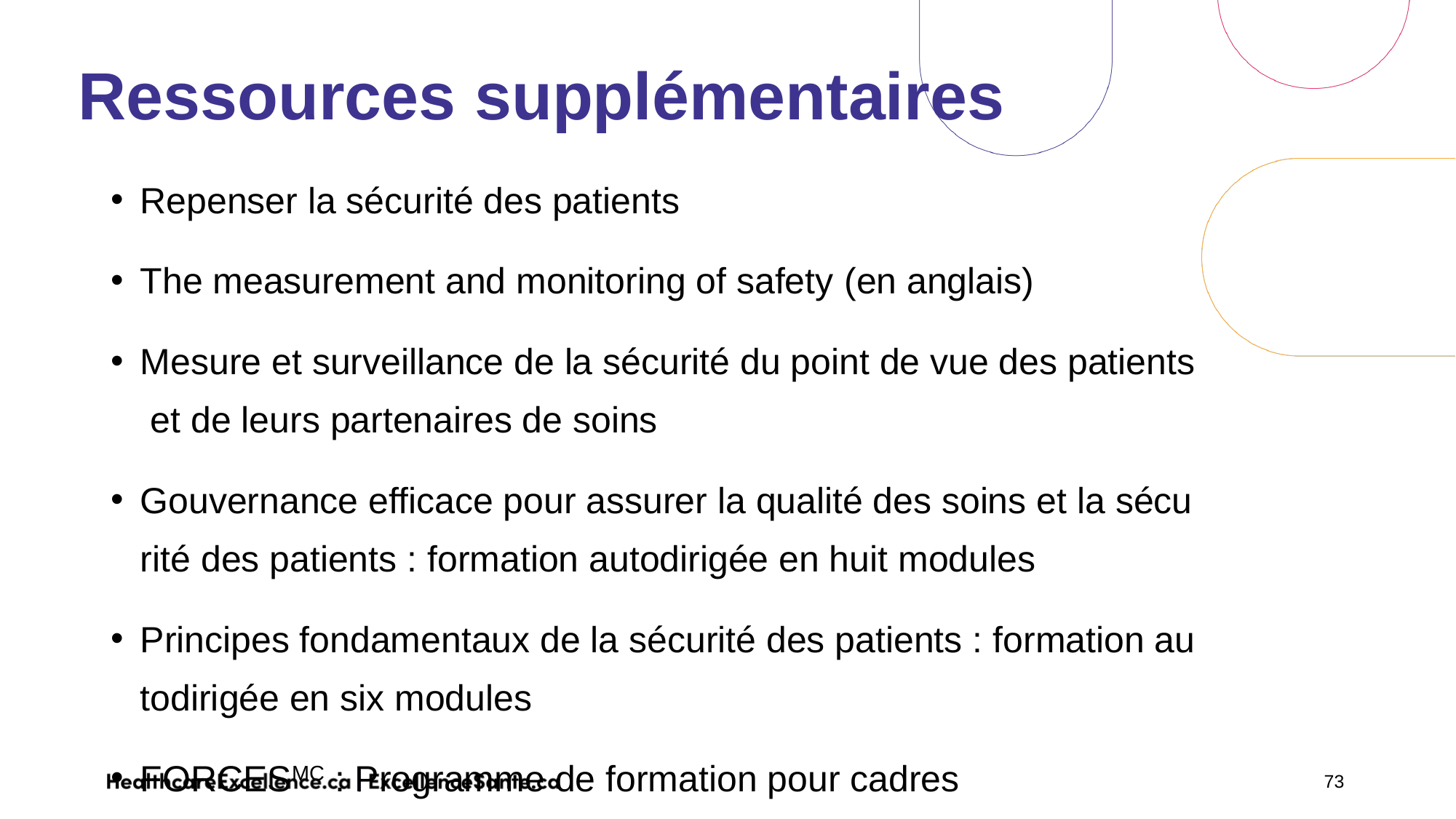

# Ressources supplémentaires
Repenser la sécurité des patients
The measurement and monitoring of safety (en anglais)
Mesure et surveillance de la sécurité du point de vue des patients et de leurs partenaires de soins
Gouvernance efficace pour assurer la qualité des soins et la sécurité des patients : formation autodirigée en huit modules
Principes fondamentaux de la sécurité des patients : formation autodirigée en six modules
FORCESMC : Programme de formation pour cadres
73